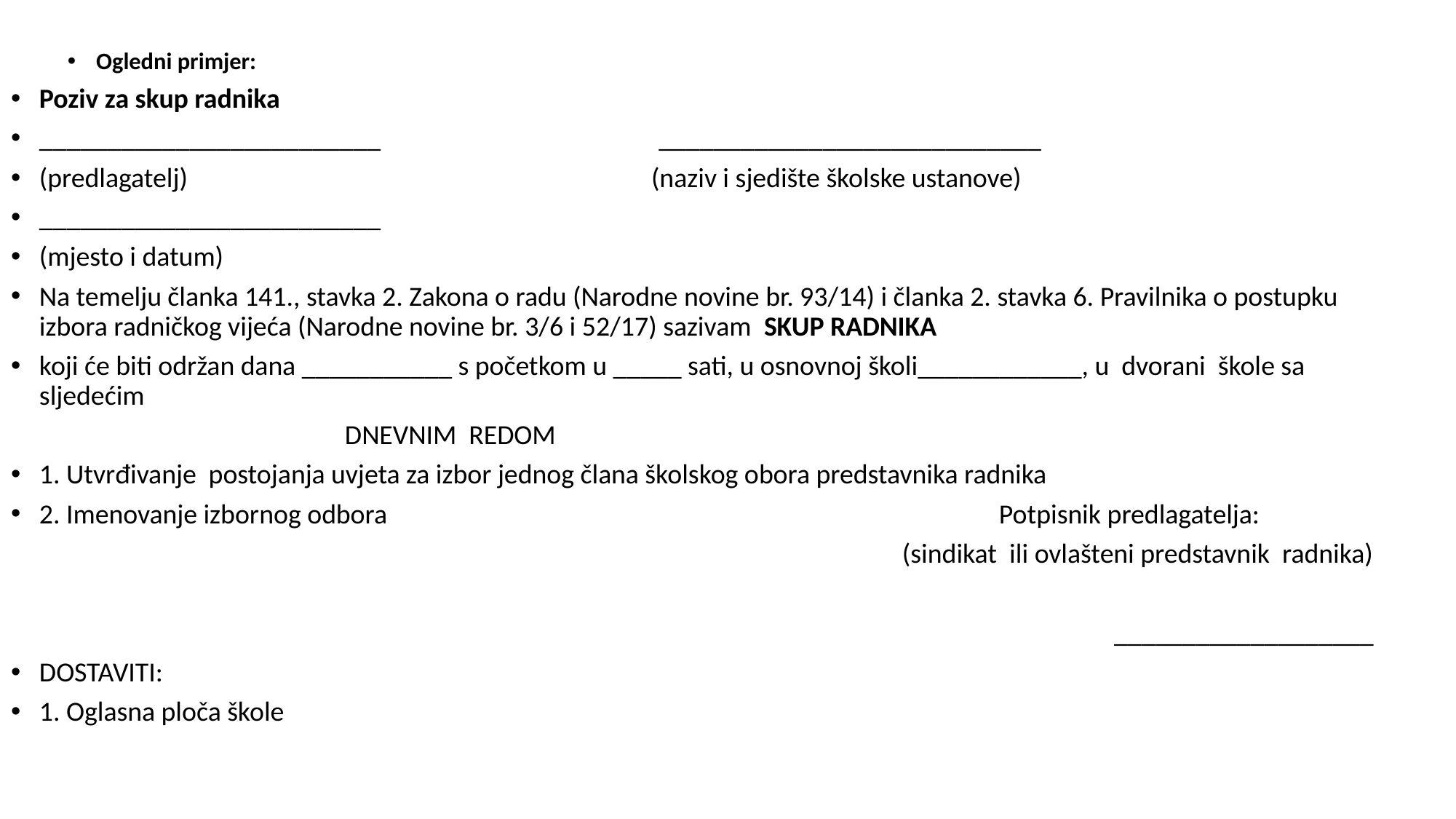

#
Ogledni primjer:
Poziv za skup radnika
_________________________                                             ____________________________
(predlagatelj)                                                                           (naziv i sjedište školske ustanove)
_________________________
(mjesto i datum)
Na temelju članka 141., stavka 2. Zakona o radu (Narodne novine br. 93/14) i članka 2. stavka 6. Pravilnika o postupku izbora radničkog vijeća (Narodne novine br. 3/6 i 52/17) sazivam  SKUP RADNIKA
koji će biti održan dana ___________ s početkom u _____ sati, u osnovnoj školi____________, u  dvorani  škole sa sljedećim
                                                      DNEVNIM  REDOM
1. Utvrđivanje  postojanja uvjeta za izbor jednog člana školskog obora predstavnika radnika
2. Imenovanje izbornog odbora                                                                                                   Potpisnik predlagatelja:
                                                                                 (sindikat  ili ovlašteni predstavnik  radnika)

                                                                                                     ___________________
DOSTAVITI:
1. Oglasna ploča škole